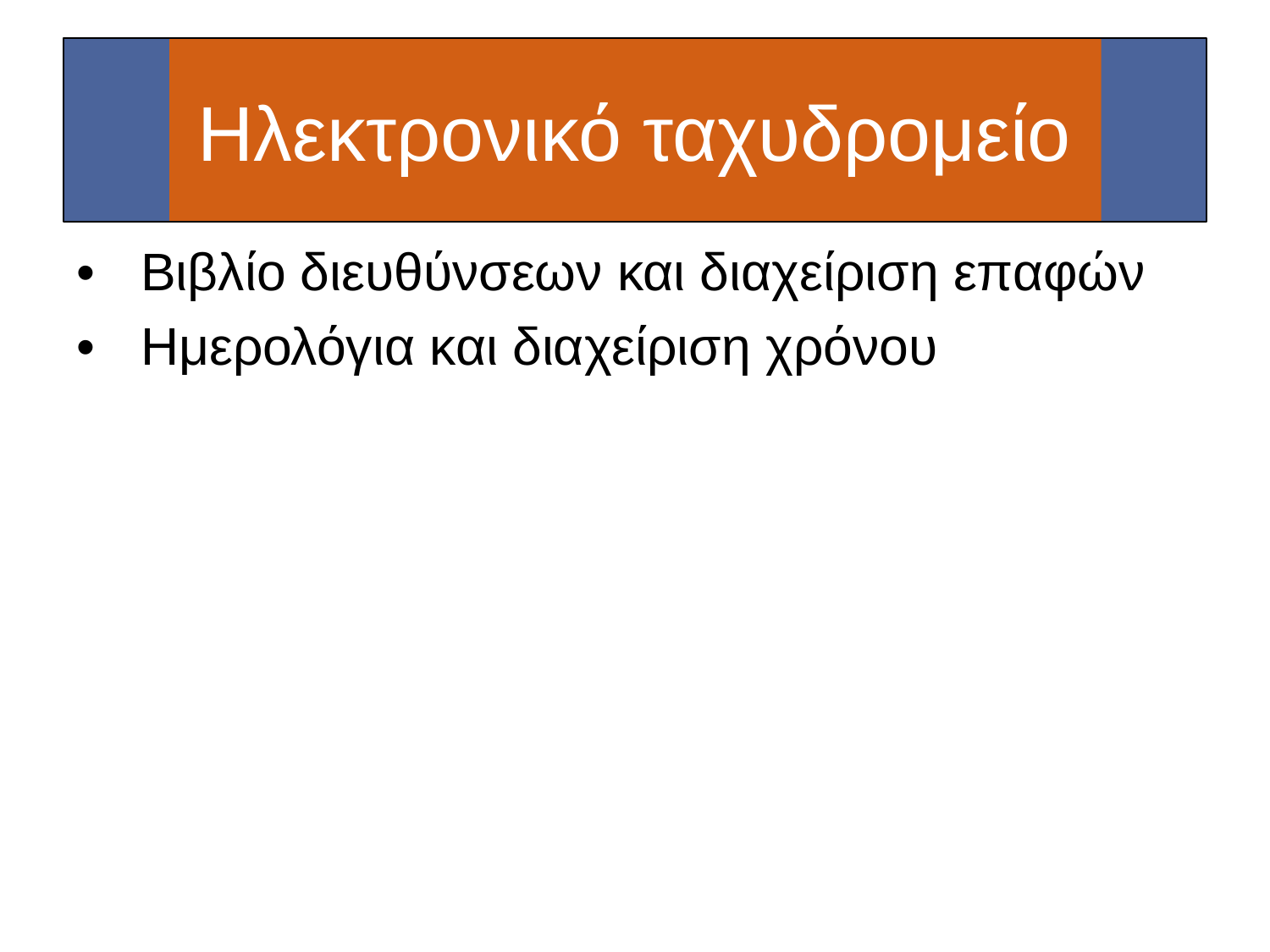

#
Ηλεκτρονικό ταχυδρομείο

| Βιβλίο διευθύνσεων και διαχείριση επαφών Ημερολόγια και διαχείριση χρόνου |
| --- |